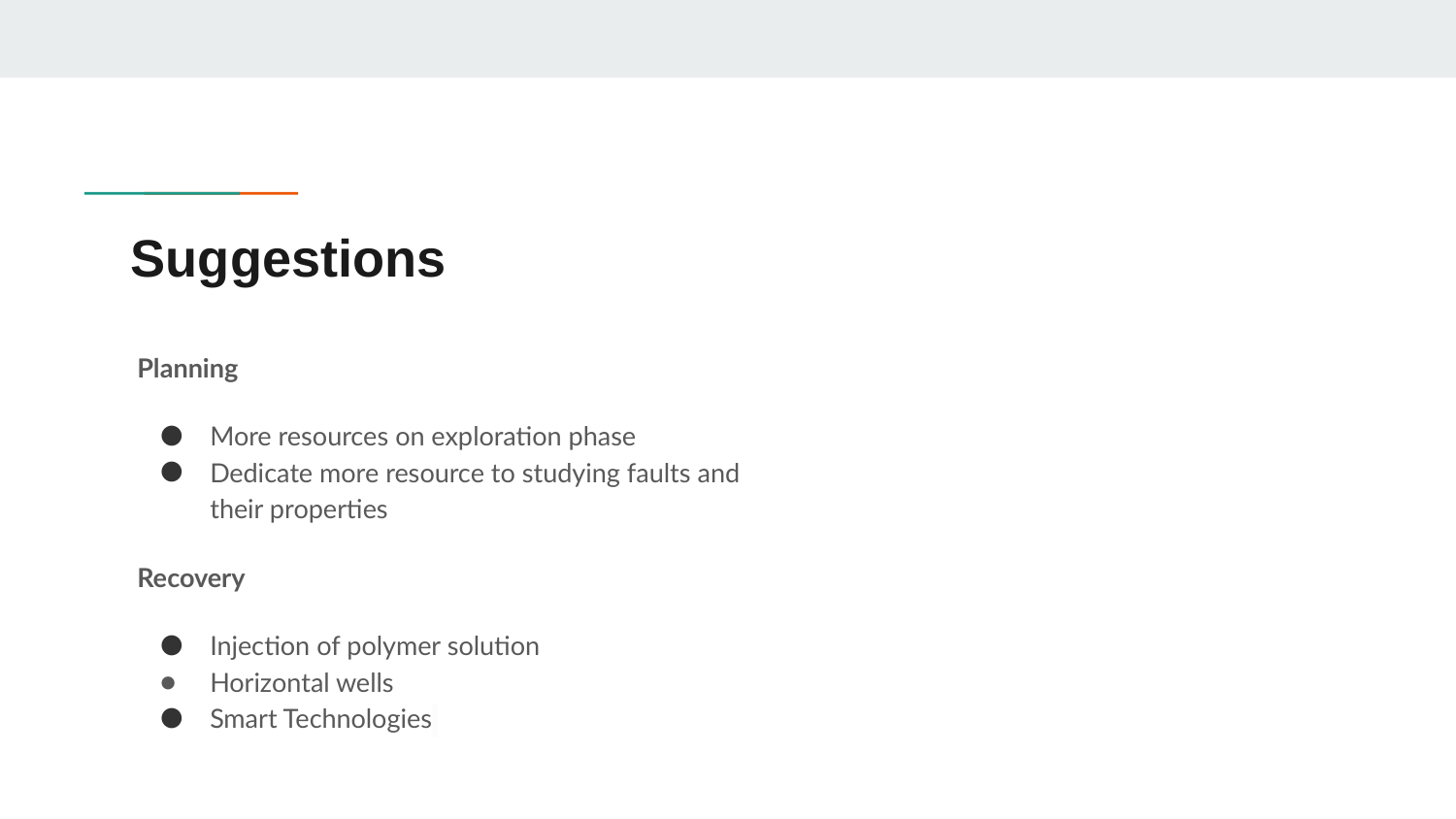

# Suggestions
Planning
More resources on exploration phase
Dedicate more resource to studying faults and their properties
Recovery
Injection of polymer solution
Horizontal wells
Smart Technologies